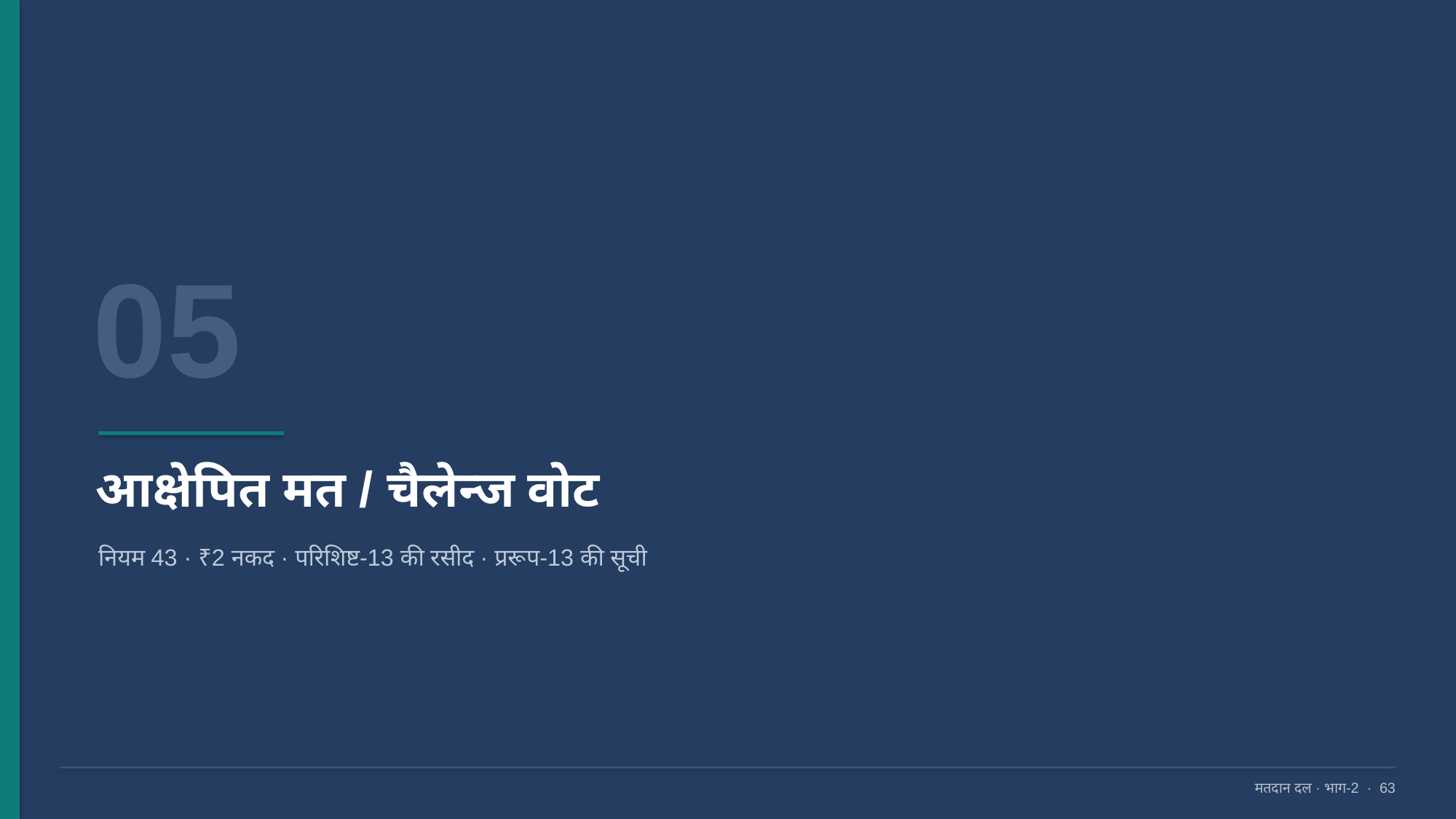

05

आक्षेपित मत / चैलेन्ज वोट
नियम 43 · ₹2 नकद · परिशिष्ट-13 की रसीद · प्ररूप-13 की सूची

मतदान दल · भाग-2  ·  63